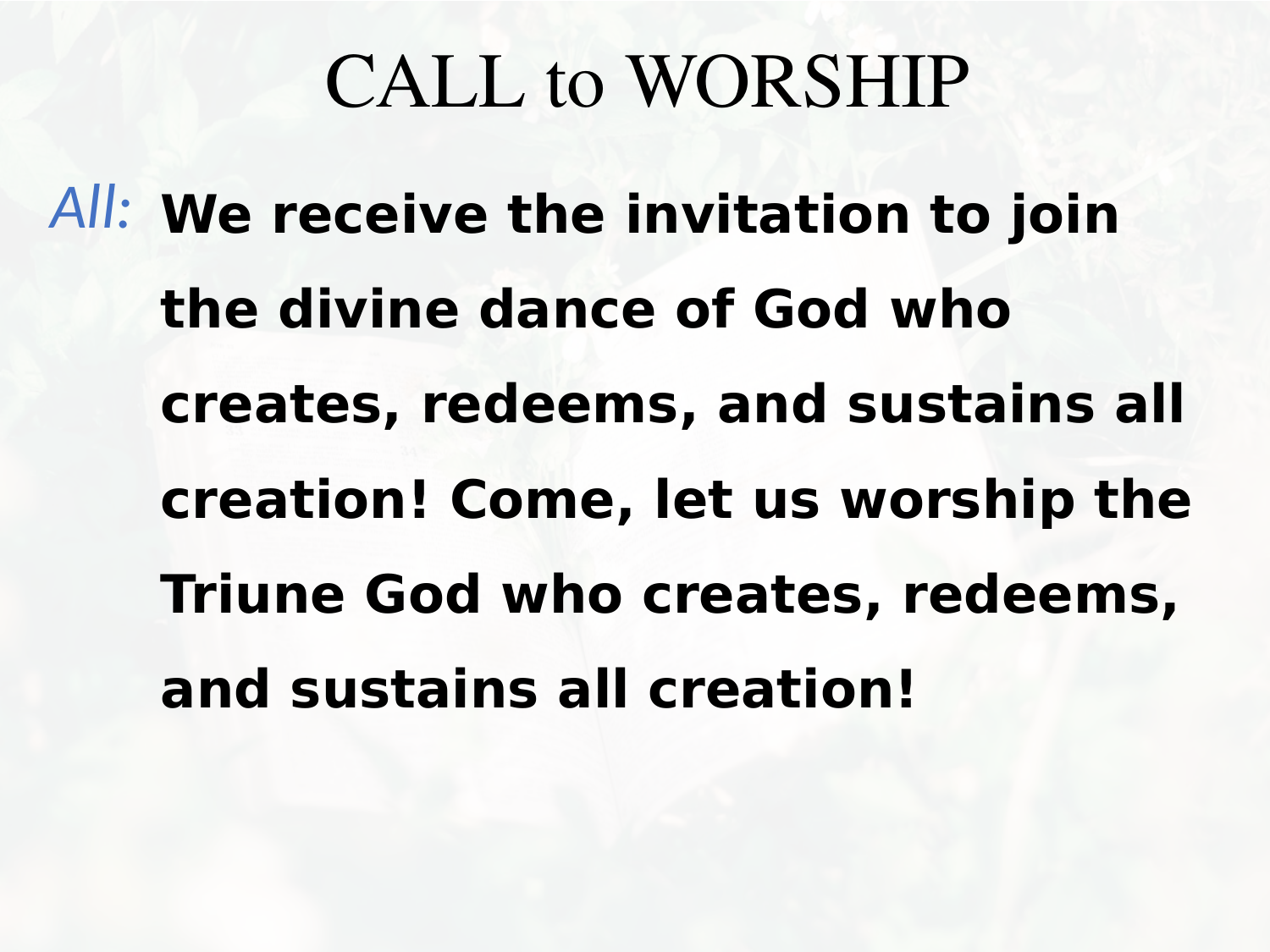

We receive the invitation to join the divine dance of God who creates, redeems, and sustains all creation! Come, let us worship the Triune God who creates, redeems, and sustains all creation!